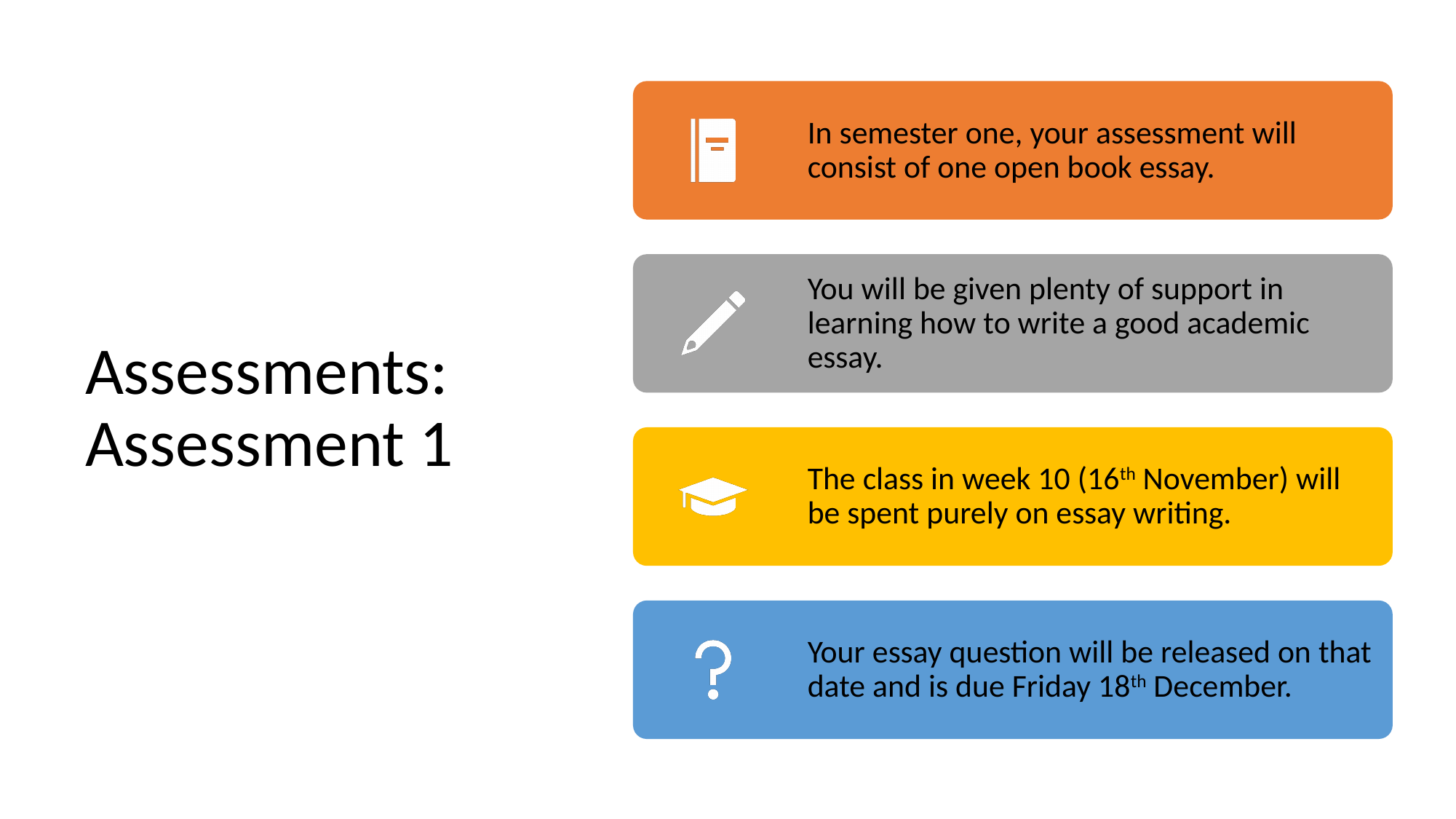

In semester one, your assessment will consist of one open book essay.
You will be given plenty of support in learning how to write a good academic essay.
The class in week 10 (16th November) will be spent purely on essay writing.
Your essay question will be released on that date and is due Friday 18th December.
# Assessments: Assessment 1